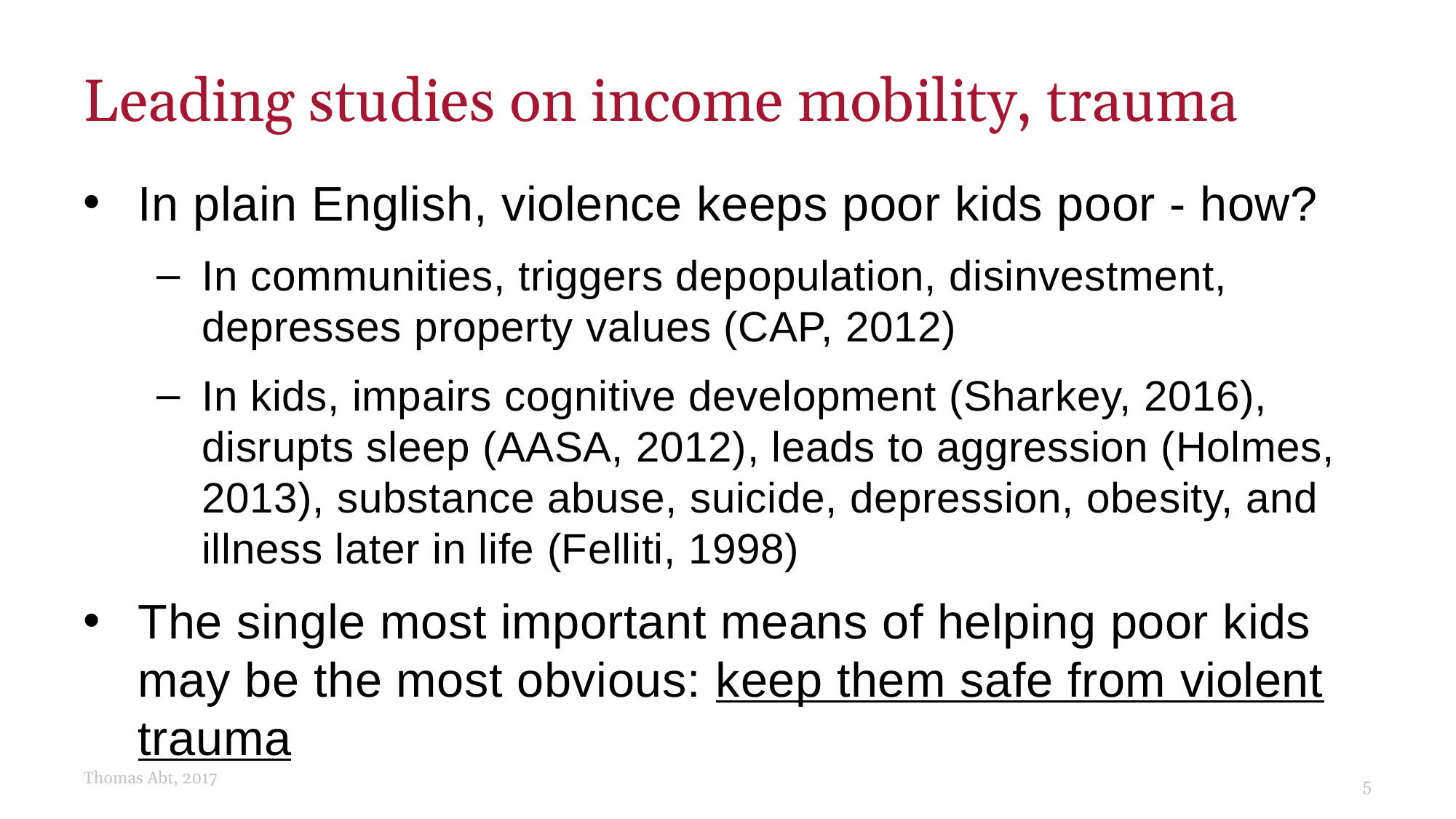

# Leading studies on income mobility, trauma
In plain English, violence keeps poor kids poor - how?
In communities, triggers depopulation, disinvestment, depresses property values (CAP, 2012)
In kids, impairs cognitive development (Sharkey, 2016), disrupts sleep (AASA, 2012), leads to aggression (Holmes, 2013), substance abuse, suicide, depression, obesity, and illness later in life (Felliti, 1998)
The single most important means of helping poor kids may be the most obvious: keep them safe from violent trauma
Thomas Abt, 2017
5